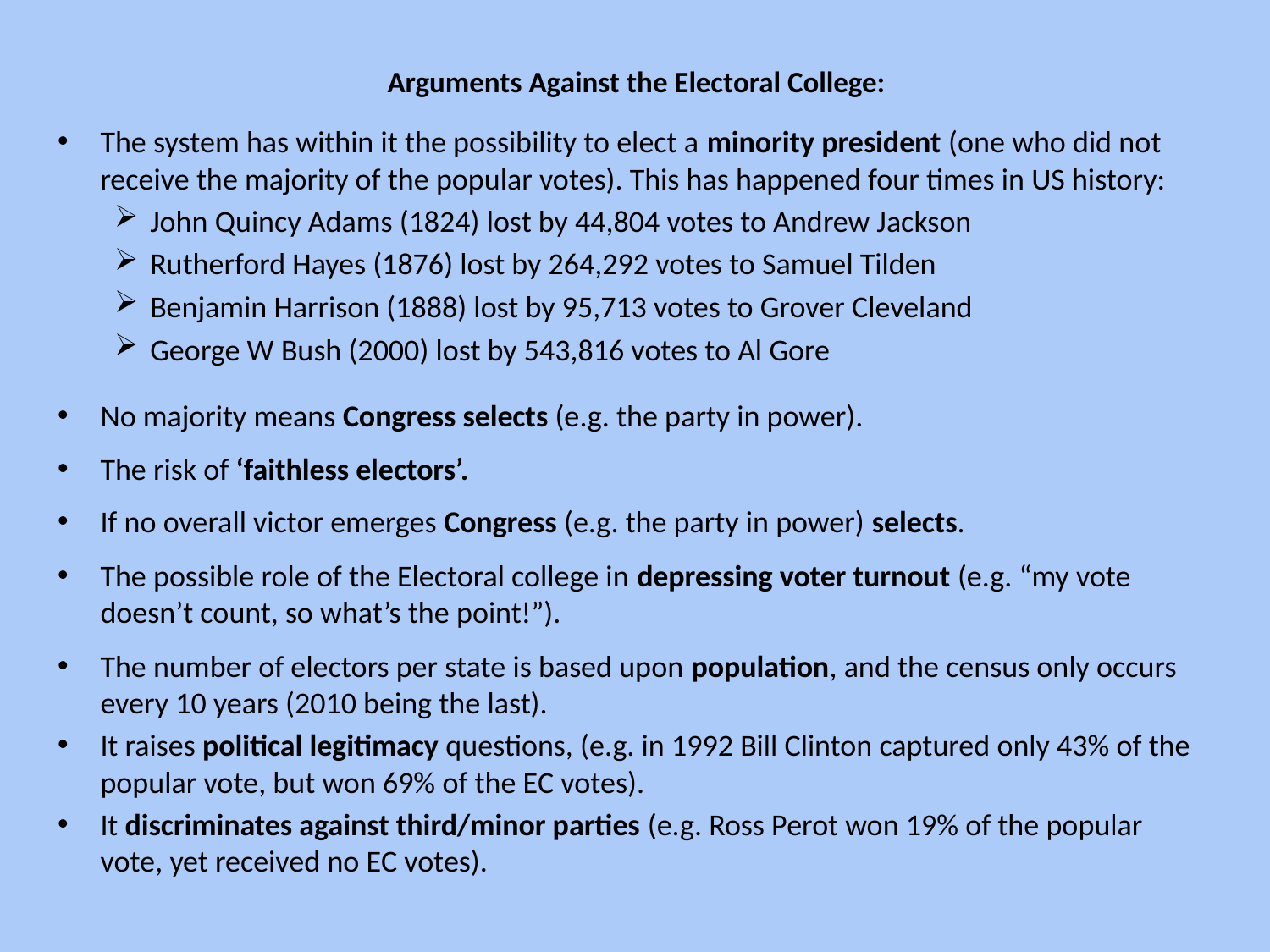

# Arguments Against the Electoral College:
The system has within it the possibility to elect a minority president (one who did not receive the majority of the popular votes). This has happened four times in US history:
John Quincy Adams (1824) lost by 44,804 votes to Andrew Jackson
Rutherford Hayes (1876) lost by 264,292 votes to Samuel Tilden
Benjamin Harrison (1888) lost by 95,713 votes to Grover Cleveland
George W Bush (2000) lost by 543,816 votes to Al Gore

No majority means Congress selects (e.g. the party in power).

The risk of ‘faithless electors’.

If no overall victor emerges Congress (e.g. the party in power) selects.

The possible role of the Electoral college in depressing voter turnout (e.g. “my vote doesn’t count, so what’s the point!”).

The number of electors per state is based upon population, and the census only occurs every 10 years (2010 being the last).
It raises political legitimacy questions, (e.g. in 1992 Bill Clinton captured only 43% of the popular vote, but won 69% of the EC votes).
It discriminates against third/minor parties (e.g. Ross Perot won 19% of the popular vote, yet received no EC votes).